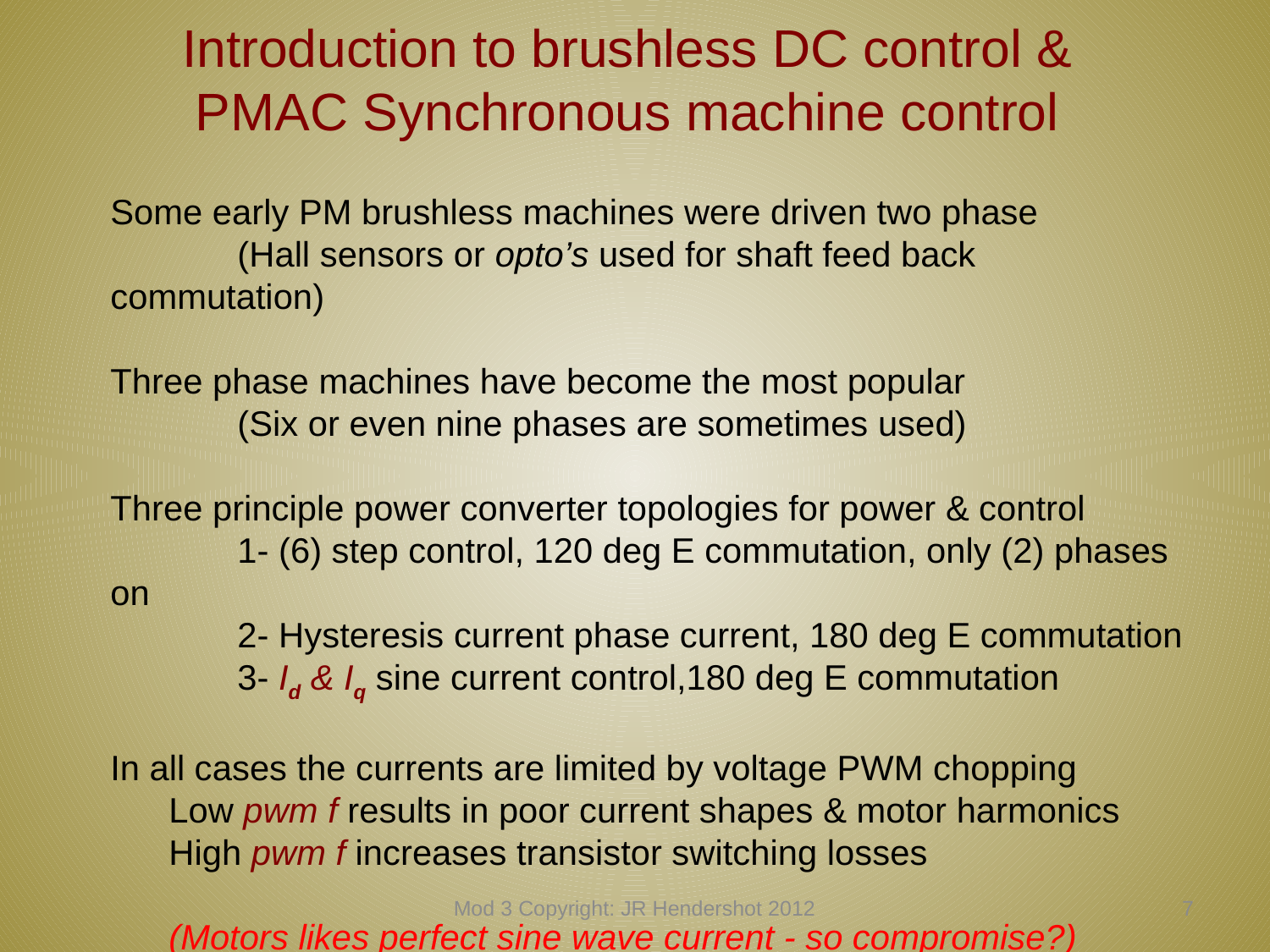

# Introduction to brushless DC control & PMAC Synchronous machine control
Some early PM brushless machines were driven two phase
	(Hall sensors or opto’s used for shaft feed back commutation)

Three phase machines have become the most popular
	(Six or even nine phases are sometimes used)

Three principle power converter topologies for power & control
	1- (6) step control, 120 deg E commutation, only (2) phases on
	2- Hysteresis current phase current, 180 deg E commutation
	3- Id & Iq sine current control,180 deg E commutation

In all cases the currents are limited by voltage PWM chopping
      Low pwm f results in poor current shapes & motor harmonics
      High pwm f increases transistor switching losses

      (Motors likes perfect sine wave current - so compromise?)
Mod 3 Copyright: JR Hendershot 2012
7